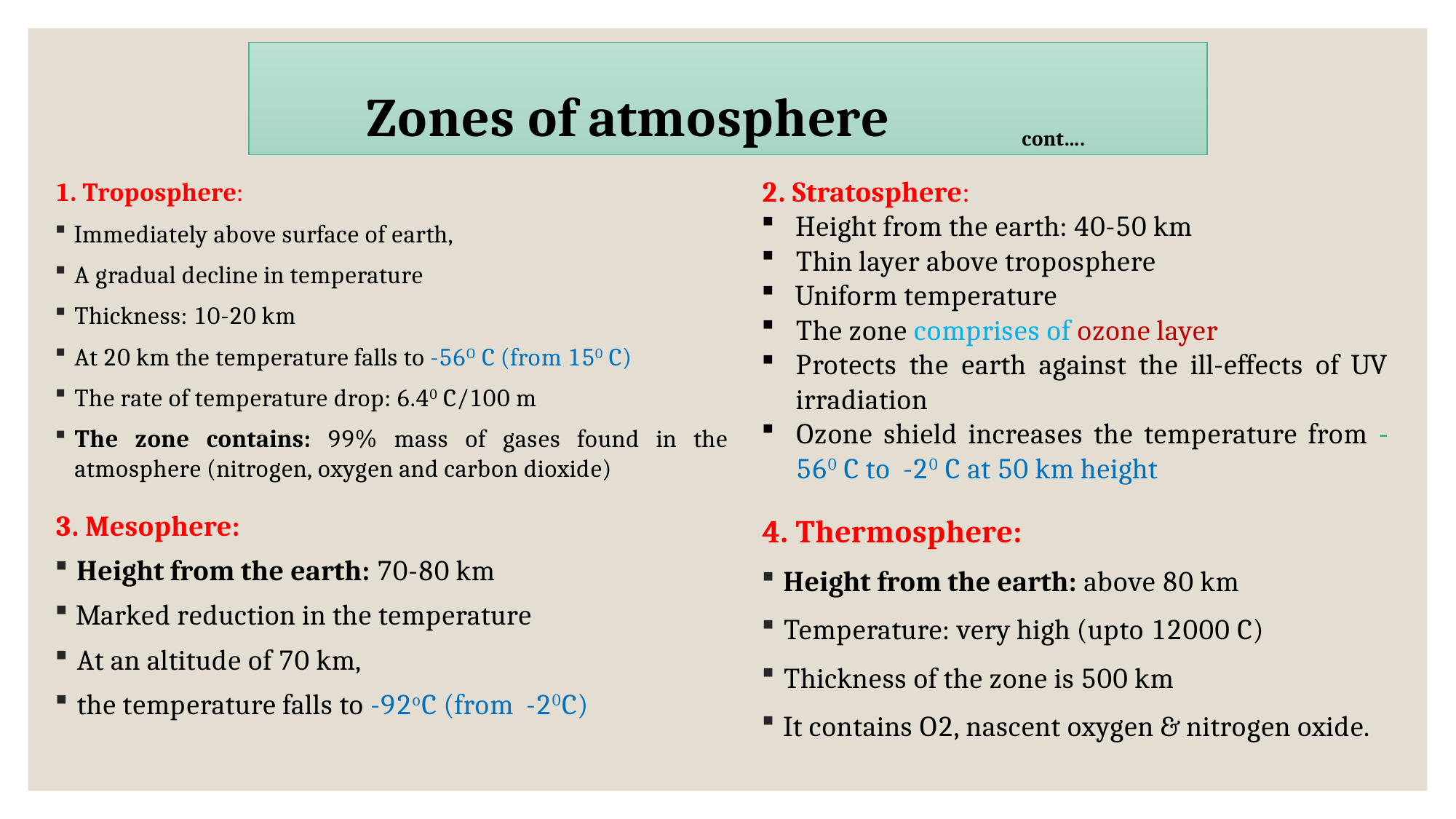

Zones of atmosphere           cont….
2. Stratosphere:
Height from the earth: 40-50 km
Thin layer above troposphere
Uniform temperature
The zone comprises of ozone layer
Protects the earth against the ill-effects of UV irradiation
Ozone shield increases the temperature from -560 C to  -20 C at 50 km height
1. Troposphere:
Immediately above surface of earth,
A gradual decline in temperature
Thickness: 10-20 km
At 20 km the temperature falls to -56O C (from 150 C)
The rate of temperature drop: 6.40 C/100 m
The zone contains: 99% mass of gases found in the atmosphere (nitrogen, oxygen and carbon dioxide)
3. Mesophere:
Height from the earth: 70-80 km
Marked reduction in the temperature
At an altitude of 70 km,
the temperature falls to -92oC (from  -20C)
4. Thermosphere:
Height from the earth: above 80 km
Temperature: very high (upto 12000 C)
Thickness of the zone is 500 km
It contains O2, nascent oxygen & nitrogen oxide.